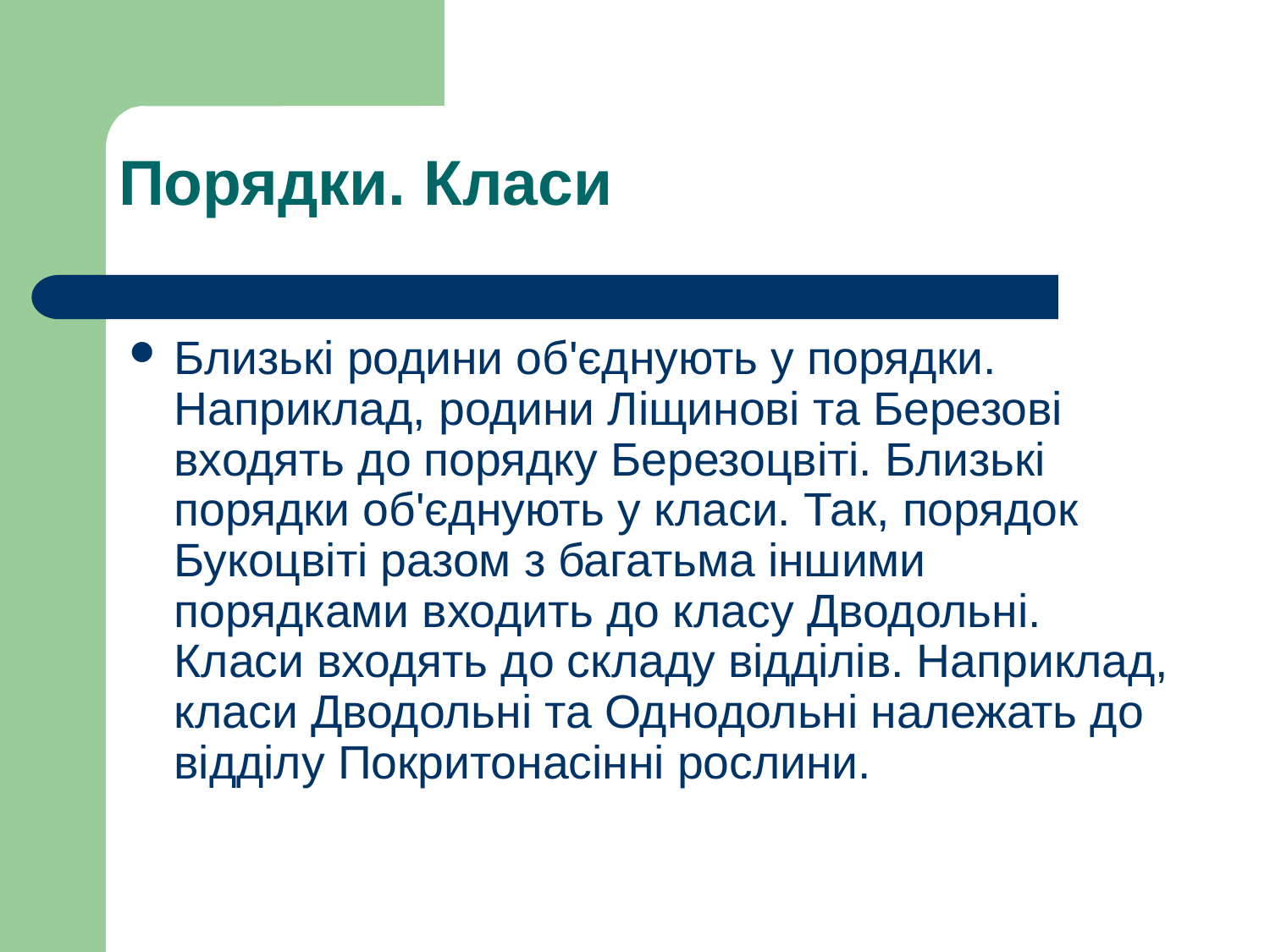

Порядки. Класи
Близькі родини об'єднують у порядки. Наприклад, родини Ліщинові та Березові входять до порядку Березоцвіті. Близькі порядки об'єднують у класи. Так, порядок Букоцвіті разом з багатьма іншими порядками входить до класу Дводольні. Класи входять до складу відділів. Наприклад, класи Дводольні та Однодольні належать до відділу Покритонасінні рослини.